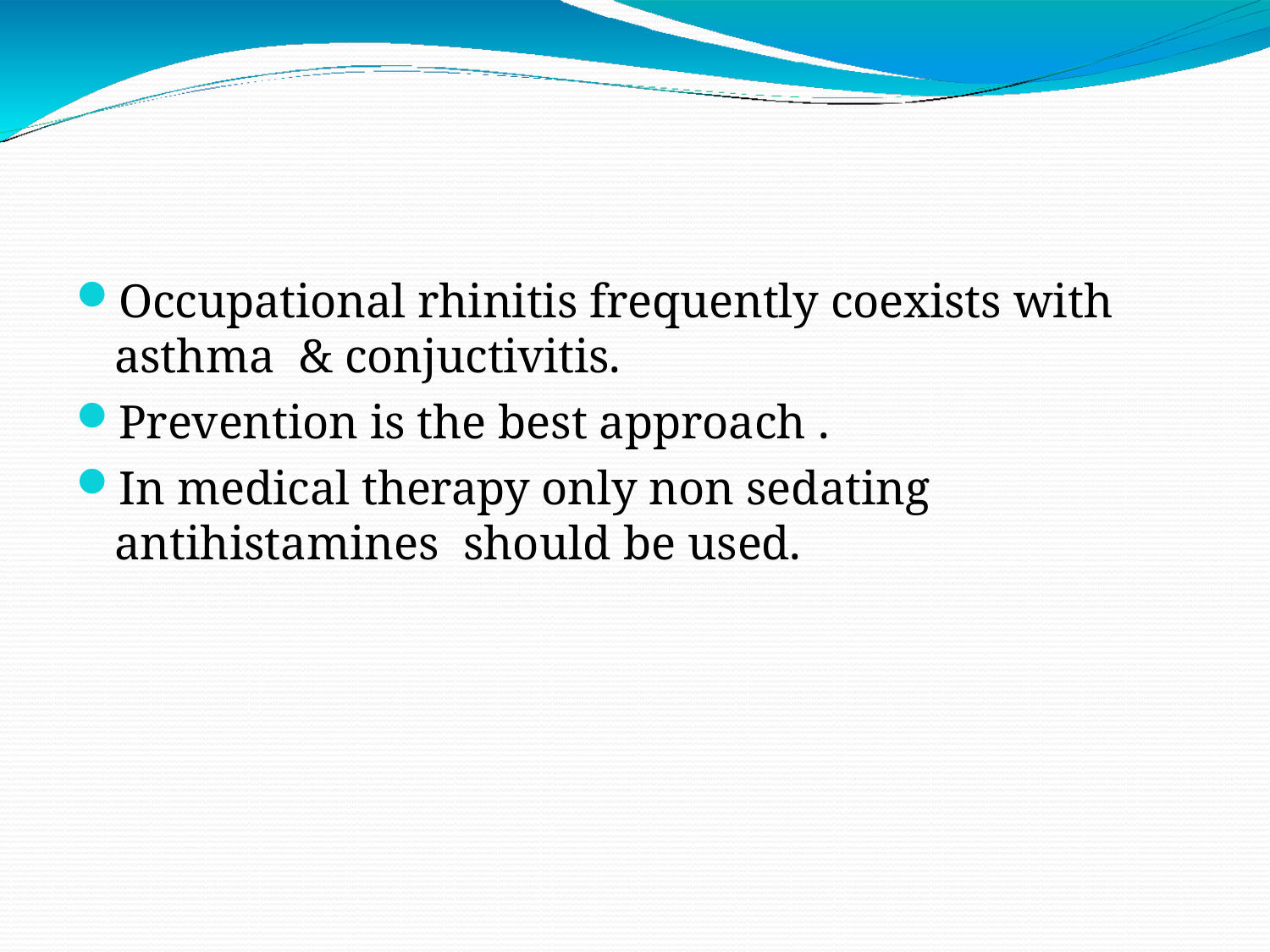

Occupational rhinitis frequently coexists with asthma  & conjuctivitis.
Prevention is the best approach .
In medical therapy only non sedating antihistamines  should be used.